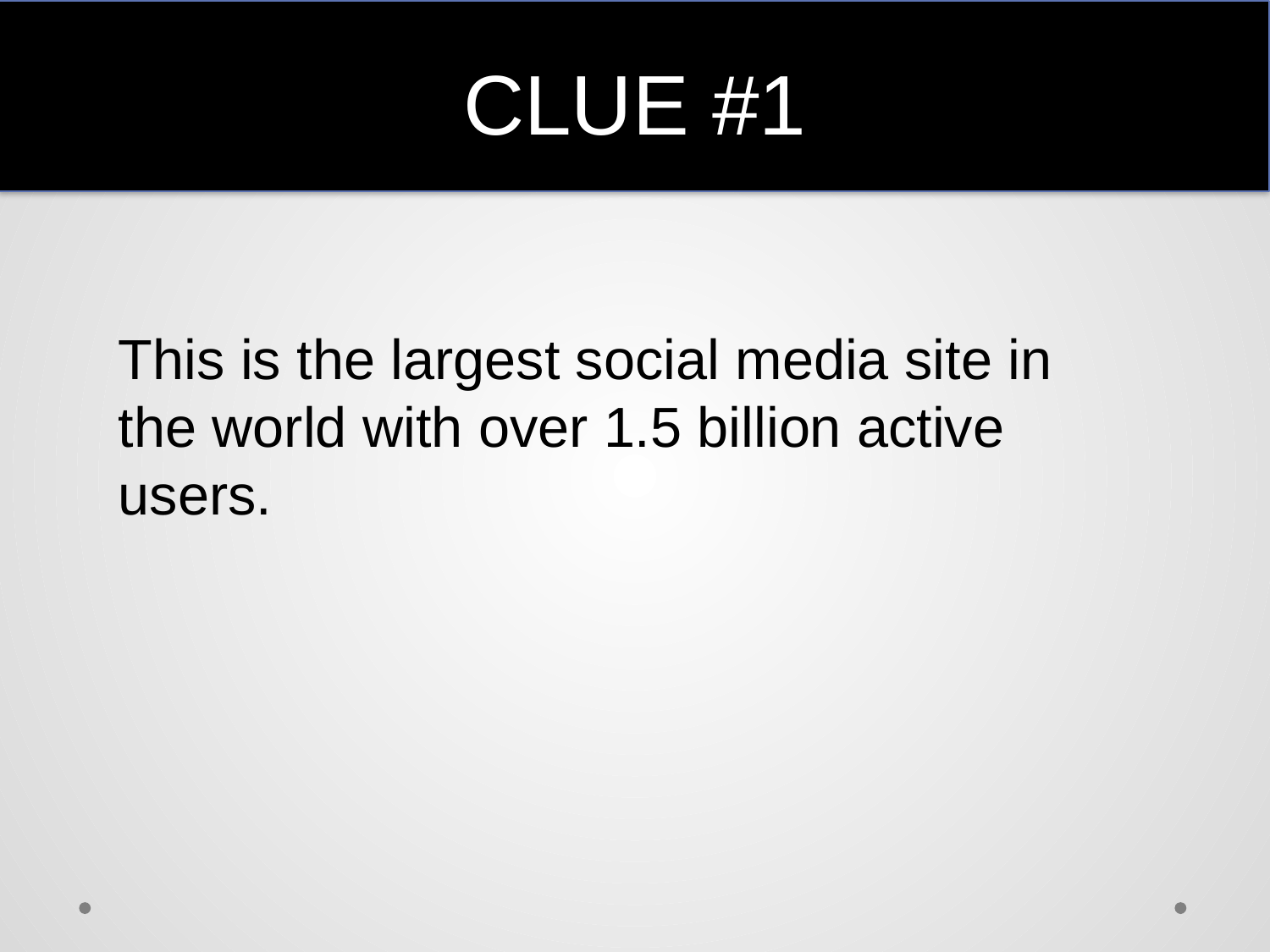

# Clue #1
This is the largest social media site in the world with over 1.5 billion active users.